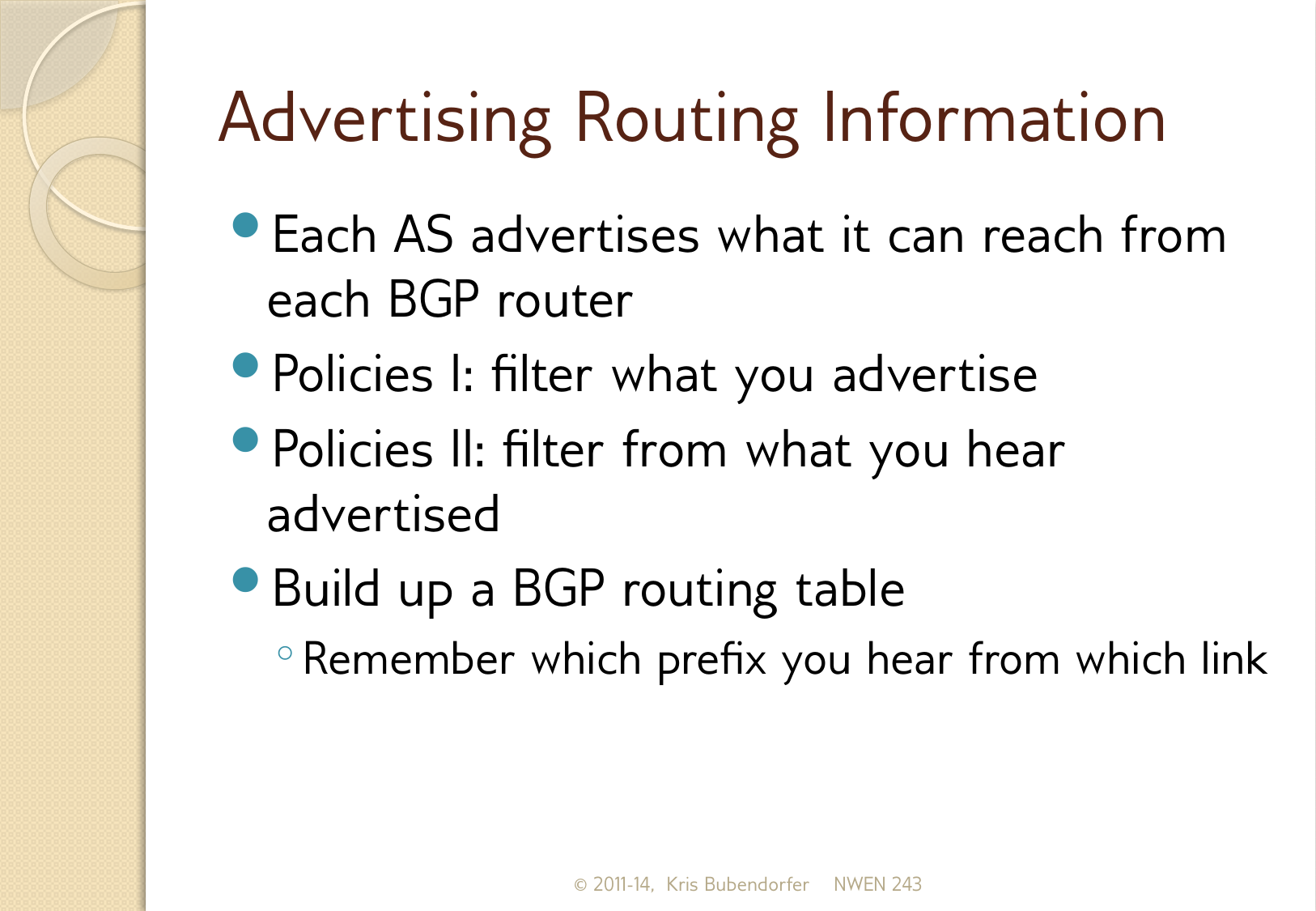

# Advertising Routing Information
Each AS advertises what it can reach from each BGP router
Policies I: filter what you advertise
Policies II: filter from what you hear advertised
Build up a BGP routing table
Remember which prefix you hear from which link
© 2011-14,  Kris Bubendorfer
NWEN 243